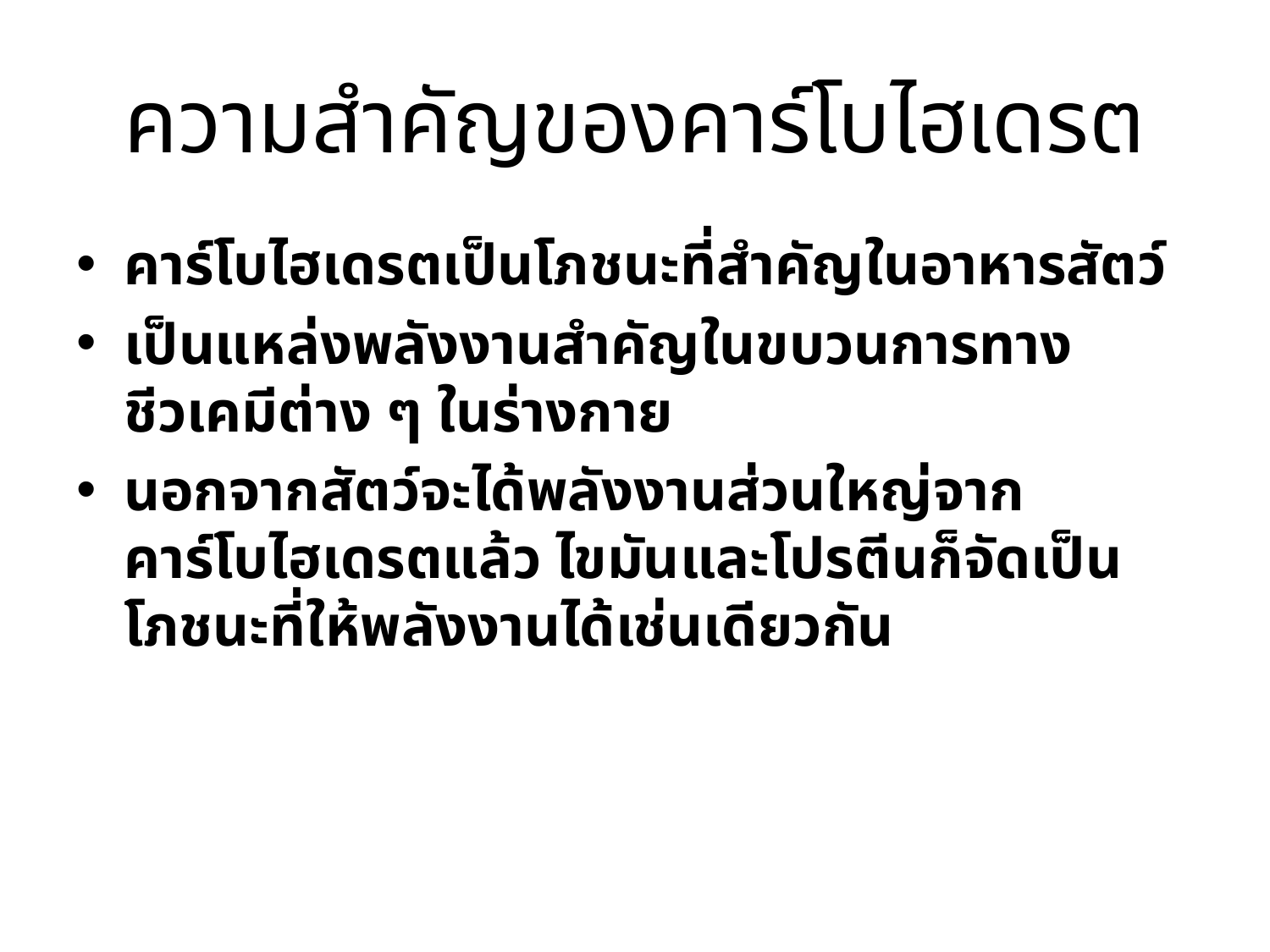

# ความสำคัญของคาร์โบไฮเดรต
คาร์โบไฮเดรตเป็นโภชนะที่สำคัญในอาหารสัตว์
เป็นแหล่งพลังงานสำคัญในขบวนการทางชีวเคมีต่าง ๆ ในร่างกาย
นอกจากสัตว์จะได้พลังงานส่วนใหญ่จากคาร์โบไฮเดรตแล้ว ไขมันและโปรตีนก็จัดเป็นโภชนะที่ให้พลังงานได้เช่นเดียวกัน